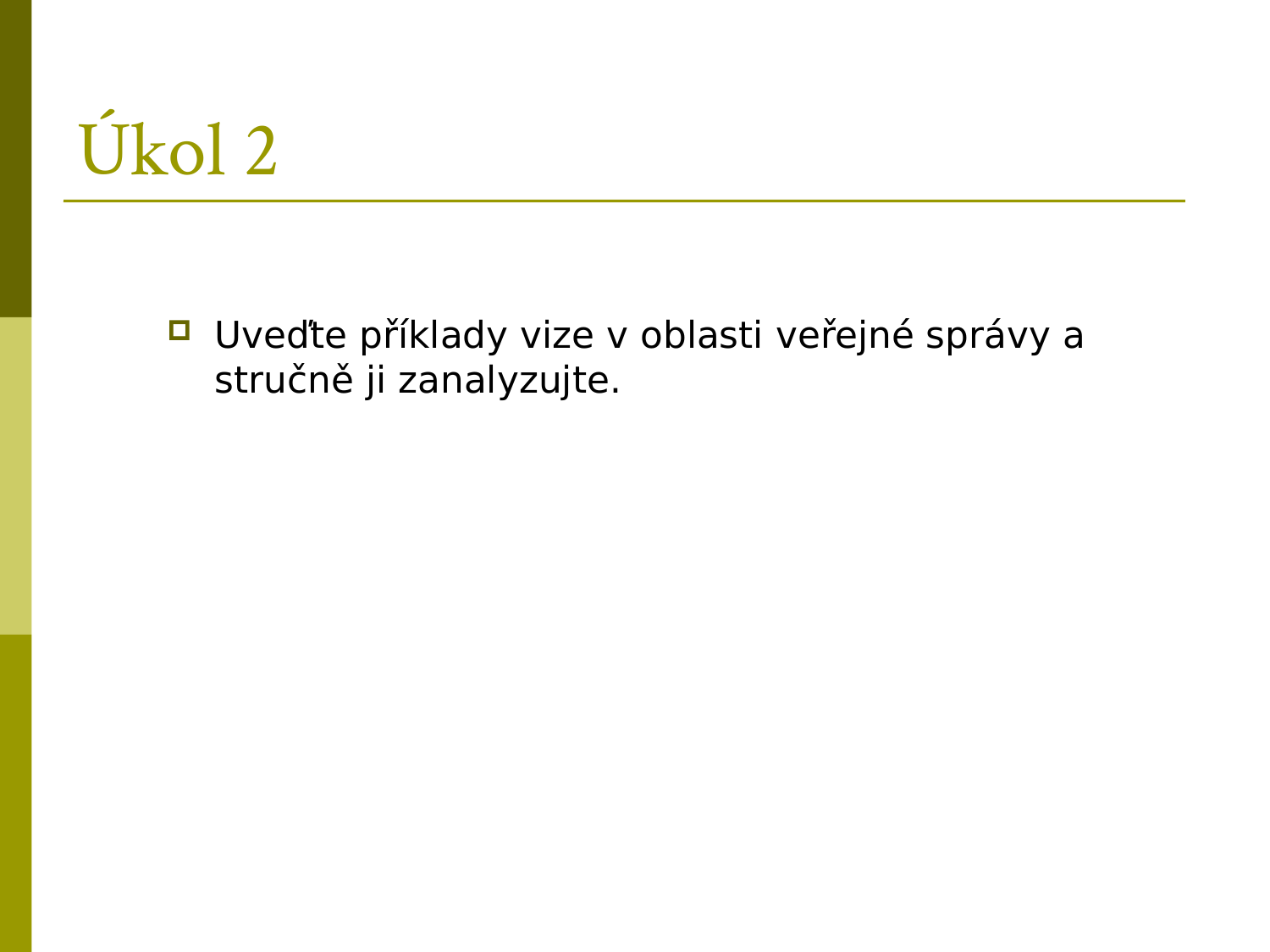

# Úkol 2
Uveďte příklady vize v oblasti veřejné správy a stručně ji zanalyzujte.